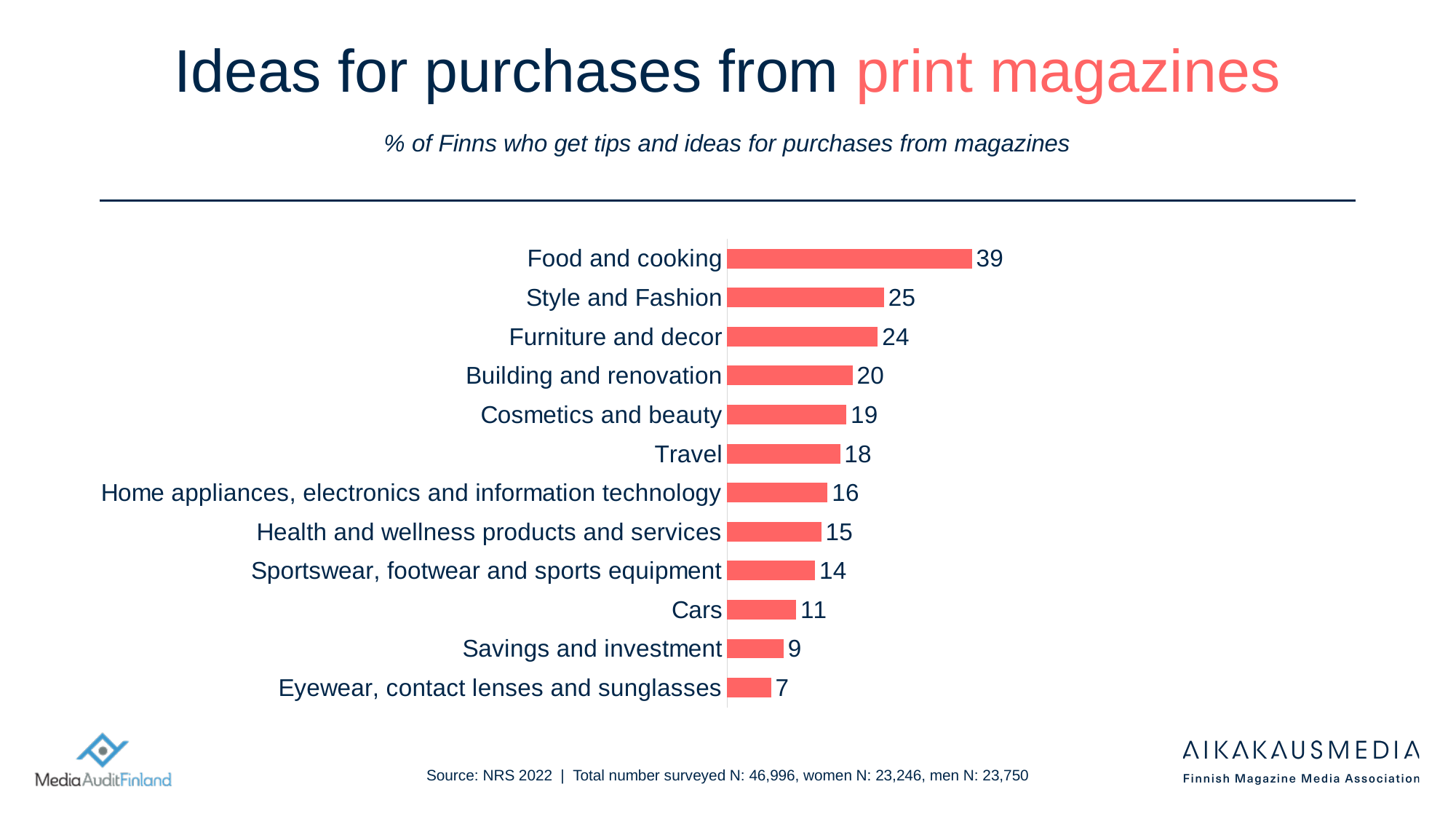

# Ideas for purchases from print magazines % of Finns who get tips and ideas for purchases from magazines

### Chart

| Category | Column2 |
|---|---|
| Eyewear, contact lenses and sunglasses | 7.0 |
| Savings and investment | 9.0 |
| Cars | 11.0 |
| Sportswear, footwear and sports equipment | 14.0 |
| Health and wellness products and services | 15.0 |
| Home appliances, electronics and information technology | 16.0 |
| Travel | 18.0 |
| Cosmetics and beauty | 19.0 |
| Building and renovation | 20.0 |
| Furniture and decor | 24.0 |
| Style and Fashion | 25.0 |
| Food and cooking | 39.0 |
Source: NRS 2022  |  Total number surveyed N: 46,996, women N: 23,246, men N: 23,750